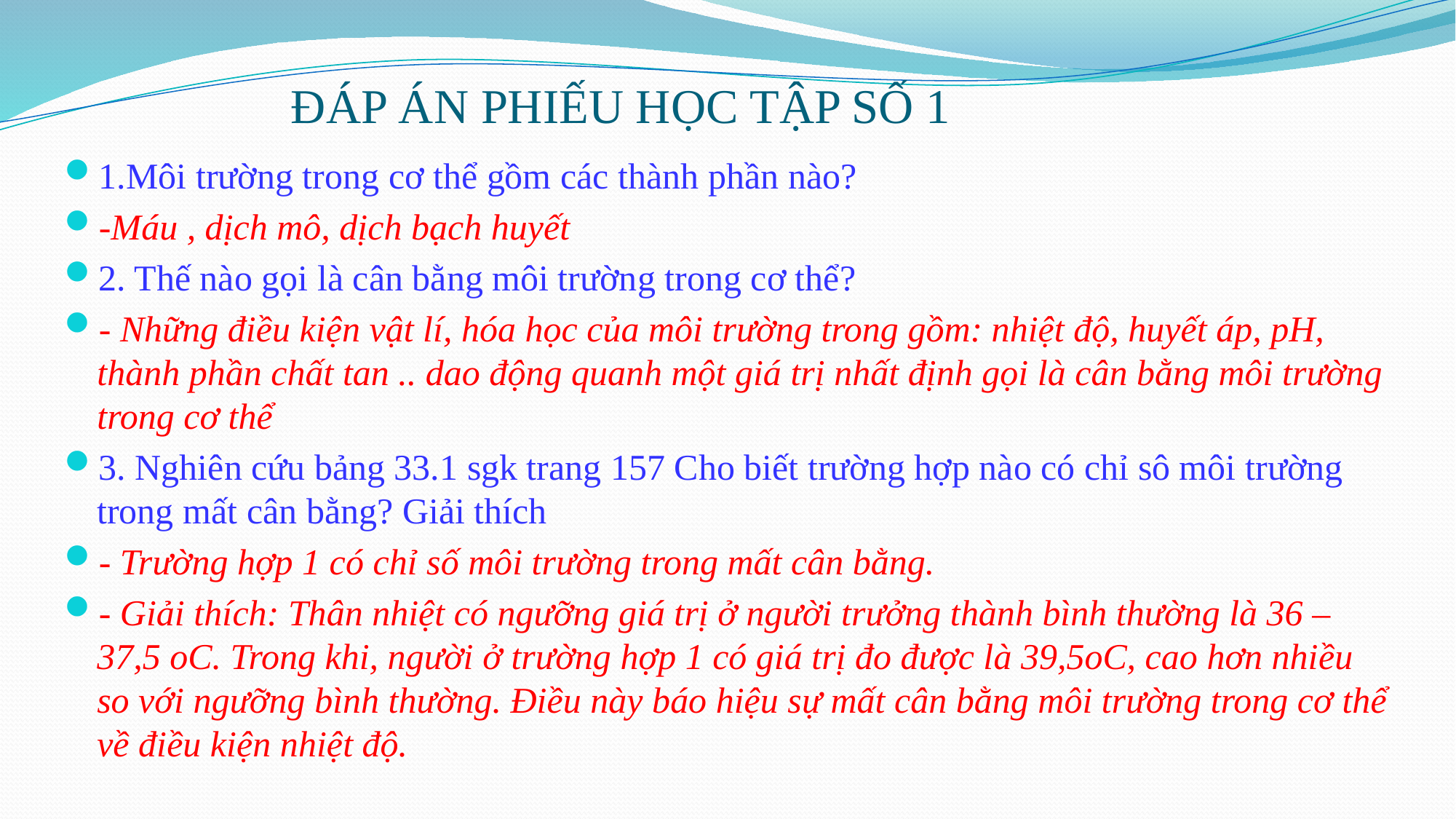

# ĐÁP ÁN PHIẾU HỌC TẬP SỐ 1
1.Môi trường trong cơ thể gồm các thành phần nào?
-Máu , dịch mô, dịch bạch huyết
2. Thế nào gọi là cân bằng môi trường trong cơ thể?
- Những điều kiện vật lí, hóa học của môi trường trong gồm: nhiệt độ, huyết áp, pH, thành phần chất tan .. dao động quanh một giá trị nhất định gọi là cân bằng môi trường trong cơ thể
3. Nghiên cứu bảng 33.1 sgk trang 157 Cho biết trường hợp nào có chỉ sô môi trường trong mất cân bằng? Giải thích
- Trường hợp 1 có chỉ số môi trường trong mất cân bằng.
- Giải thích: Thân nhiệt có ngưỡng giá trị ở người trưởng thành bình thường là 36 – 37,5 oC. Trong khi, người ở trường hợp 1 có giá trị đo được là 39,5oC, cao hơn nhiều so với ngưỡng bình thường. Điều này báo hiệu sự mất cân bằng môi trường trong cơ thể về điều kiện nhiệt độ.